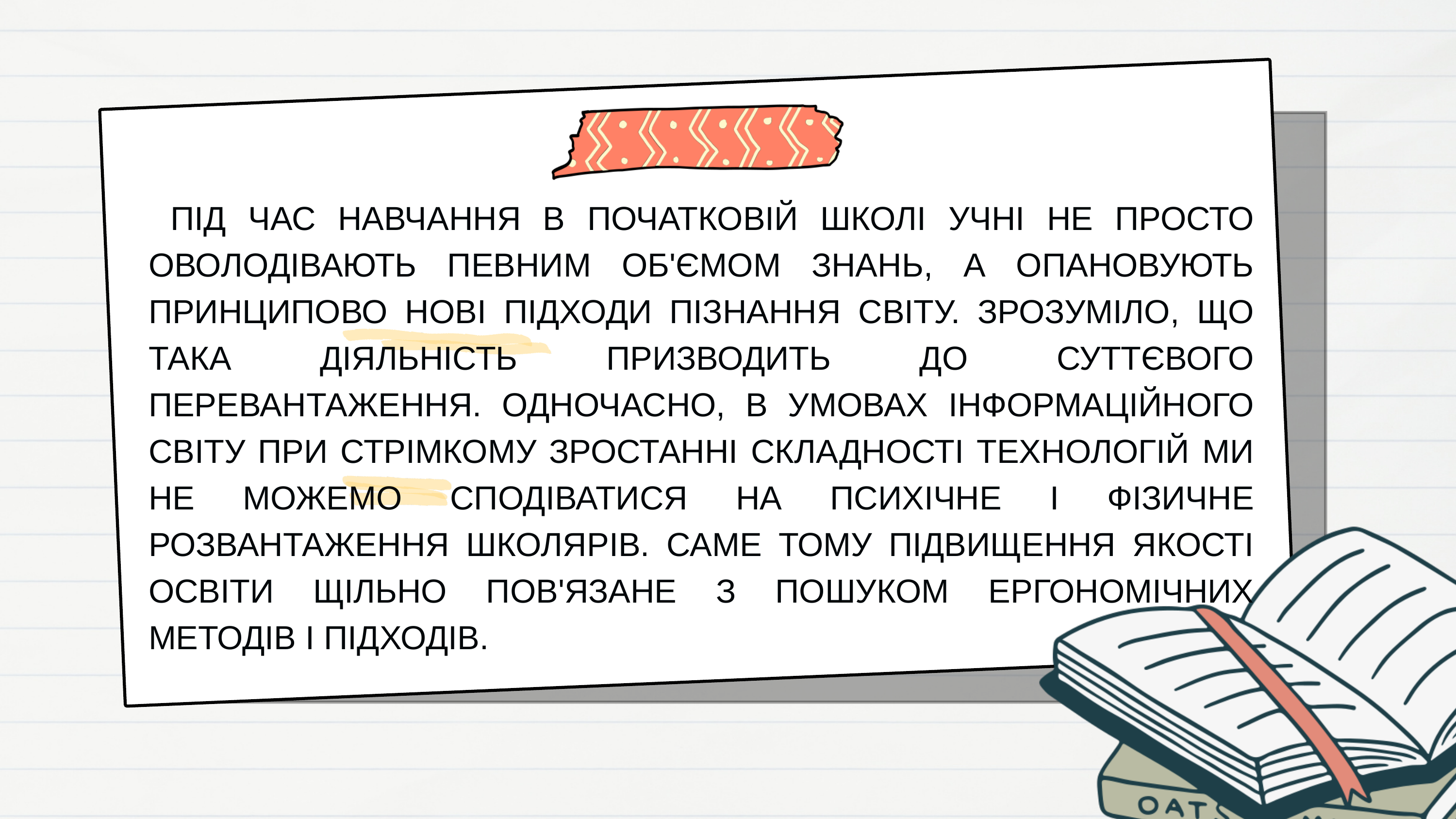

ПІД ЧАС НАВЧАННЯ В ПОЧАТКОВІЙ ШКОЛІ УЧНІ НЕ ПРОСТО ОВОЛОДІВАЮТЬ ПЕВНИМ ОБ'ЄМОМ ЗНАНЬ, А ОПАНОВУЮТЬ ПРИНЦИПОВО НОВІ ПІДХОДИ ПІЗНАННЯ СВІТУ. ЗРОЗУМІЛО, ЩО ТАКА ДІЯЛЬНІСТЬ ПРИЗВОДИТЬ ДО СУТТЄВОГО ПЕРЕВАНТАЖЕННЯ. ОДНОЧАСНО, В УМОВАХ ІНФОРМАЦІЙНОГО СВІТУ ПРИ СТРІМКОМУ ЗРОСТАННІ СКЛАДНОСТІ ТЕХНОЛОГІЙ МИ НЕ МОЖЕМО СПОДІВАТИСЯ НА ПСИХІЧНЕ І ФІЗИЧНЕ РОЗВАНТАЖЕННЯ ШКОЛЯРІВ. САМЕ ТОМУ ПІДВИЩЕННЯ ЯКОСТІ ОСВІТИ ЩІЛЬНО ПОВ'ЯЗАНЕ З ПОШУКОМ ЕРГОНОМІЧНИХ МЕТОДІВ І ПІДХОДІВ.